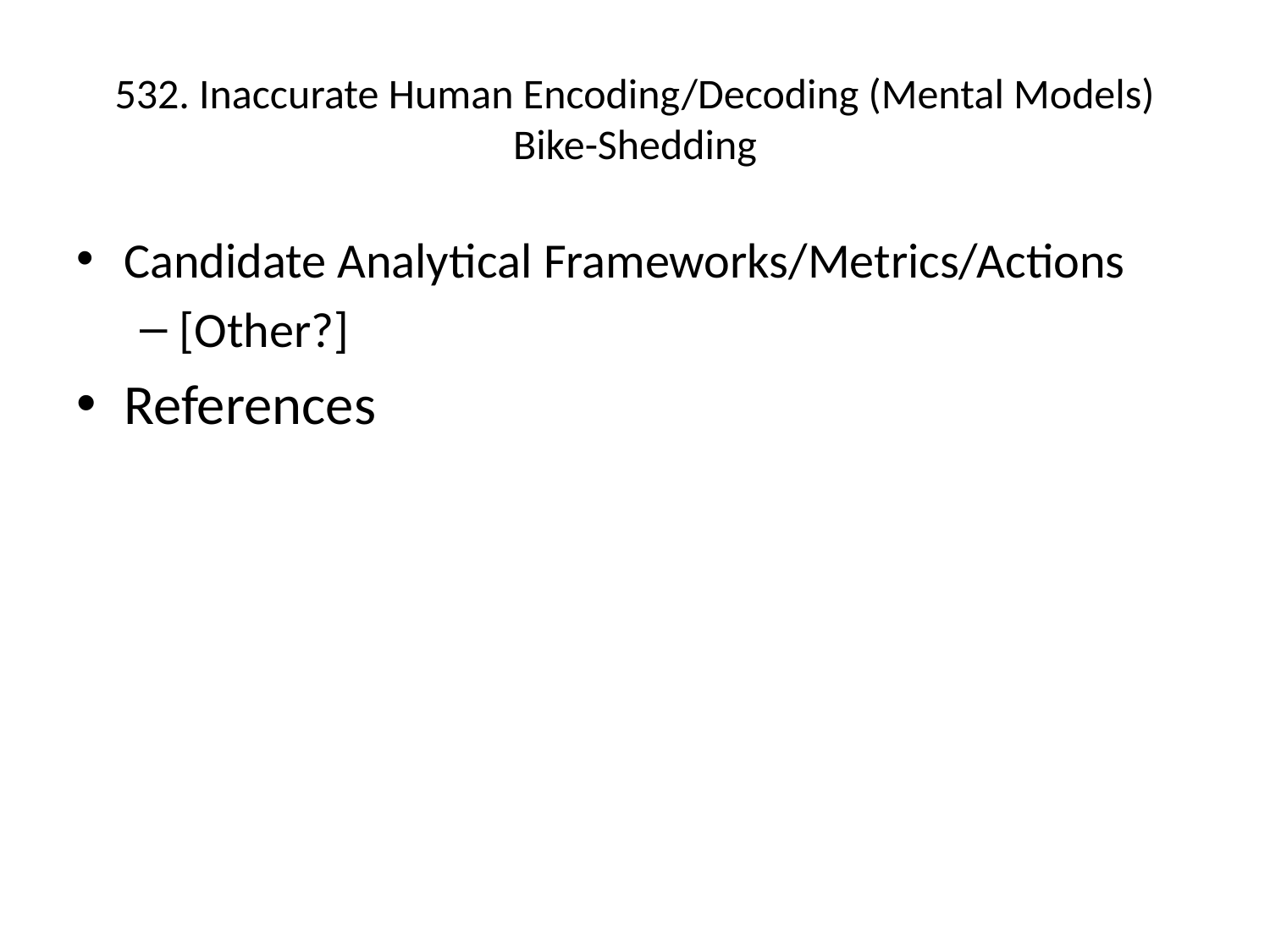

# 532. Inaccurate Human Encoding/Decoding (Mental Models) Bike-Shedding
Candidate Analytical Frameworks/Metrics/Actions
[Other?]
References